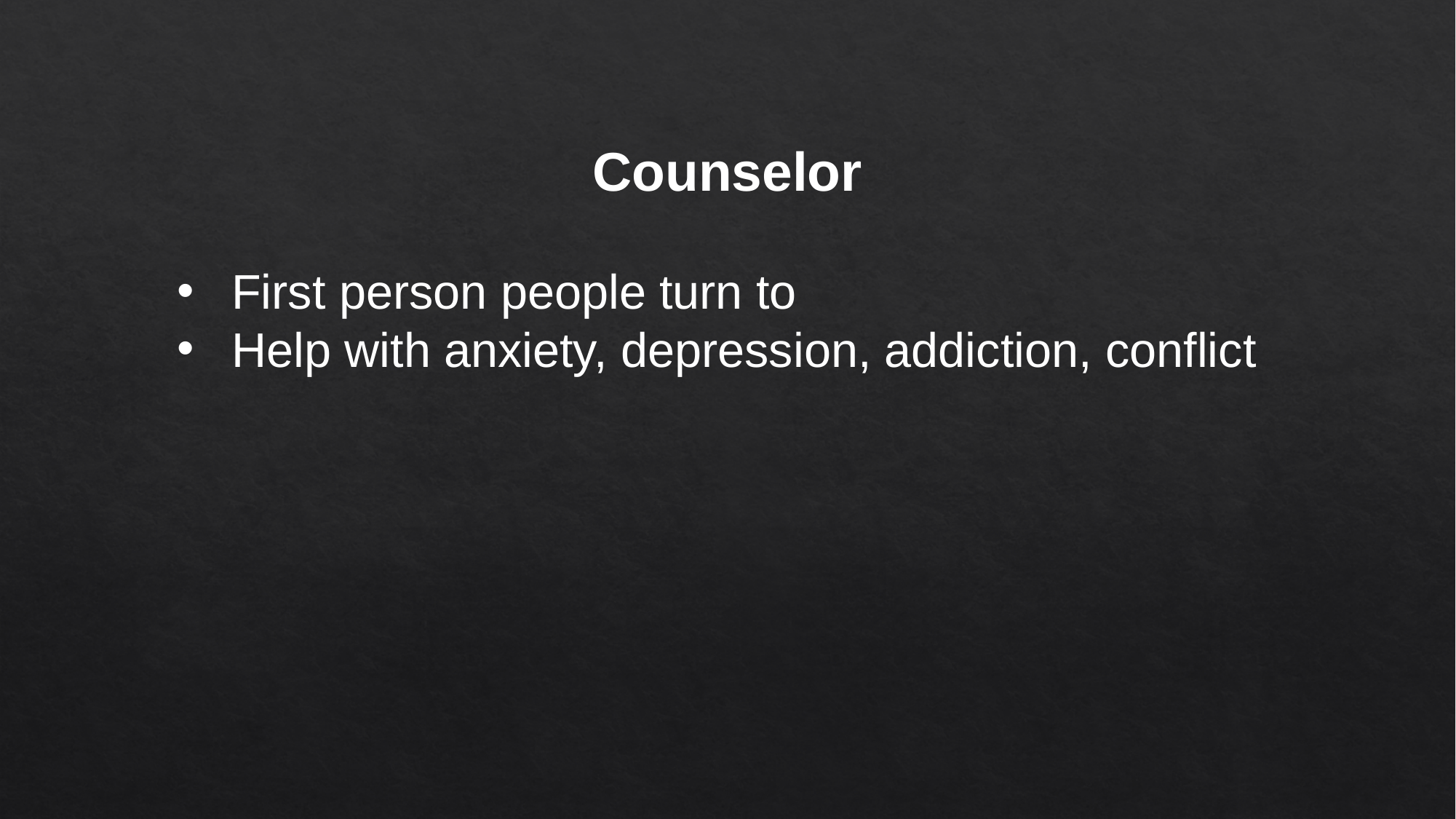

Counselor

First person people turn to
Help with anxiety, depression, addiction, conflict